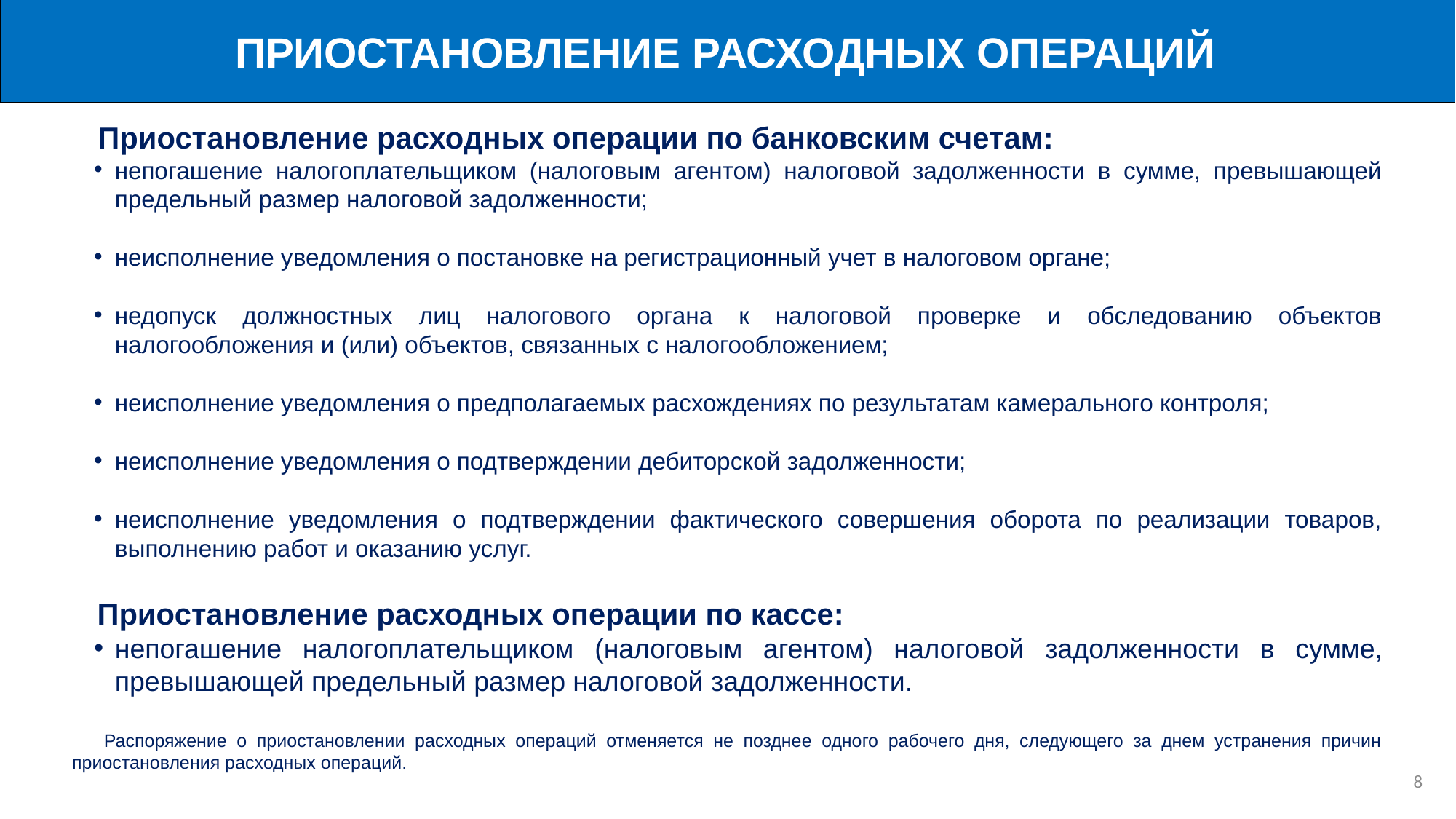

ПРИОСТАНОВЛЕНИЕ РАСХОДНЫХ ОПЕРАЦИЙ
   Приостановление расходных операции по банковским счетам:
непогашение налогоплательщиком (налоговым агентом) налоговой задолженности в сумме, превышающей предельный размер налоговой задолженности;

неисполнение уведомления о постановке на регистрационный учет в налоговом органе;

недопуск должностных лиц налогового органа к налоговой проверке и обследованию объектов налогообложения и (или) объектов, связанных с налогообложением;

неисполнение уведомления о предполагаемых расхождениях по результатам камерального контроля;

неисполнение уведомления о подтверждении дебиторской задолженности;

неисполнение уведомления о подтверждении фактического совершения оборота по реализации товаров, выполнению работ и оказанию услуг.

   Приостановление расходных операции по кассе:
непогашение налогоплательщиком (налоговым агентом) налоговой задолженности в сумме, превышающей предельный размер налоговой задолженности.

Распоряжение о приостановлении расходных операций отменяется не позднее одного рабочего дня, следующего за днем устранения причин приостановления расходных операций.
8